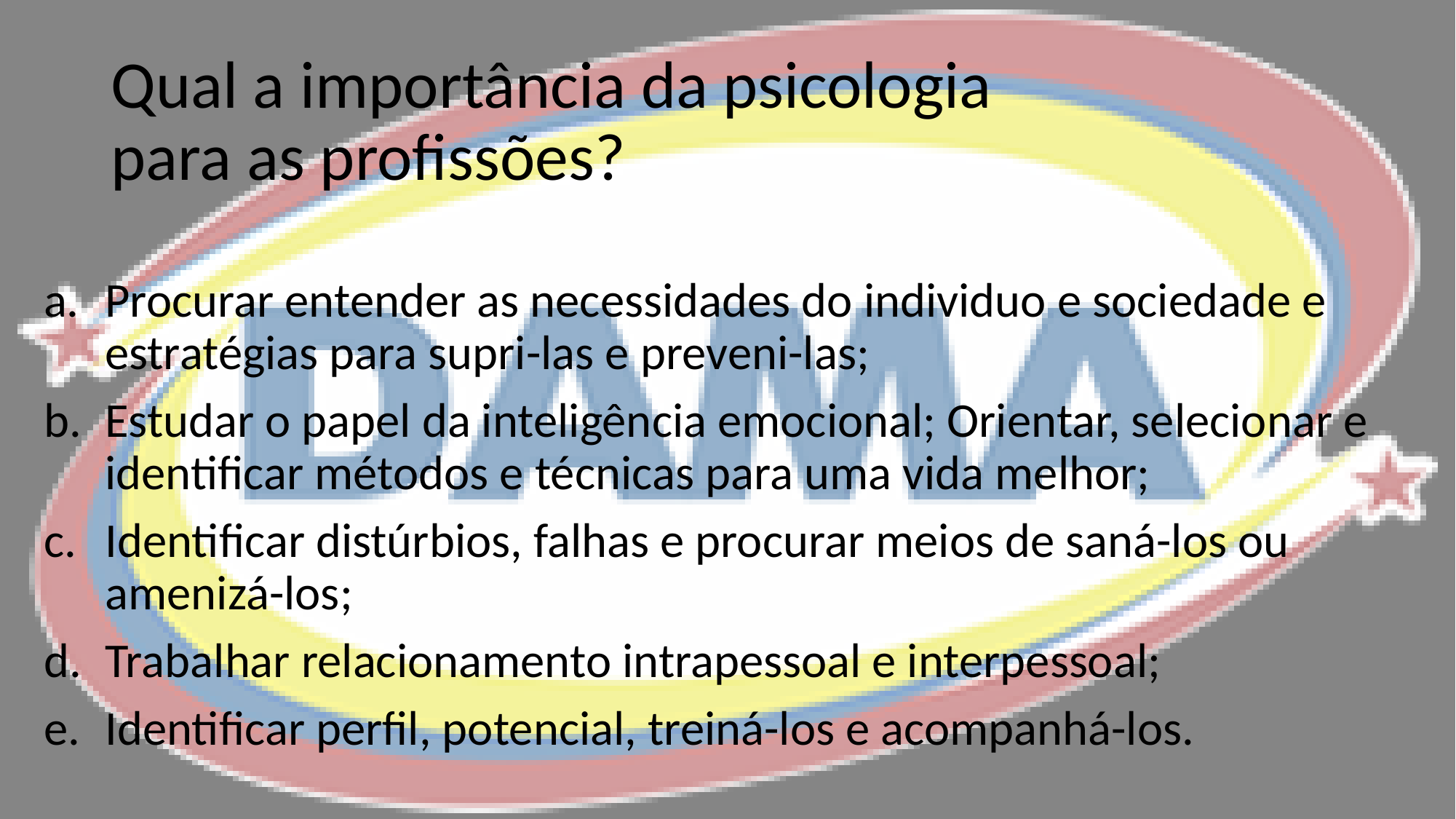

# Qual a importância da psicologia para as profissões?
Procurar entender as necessidades do individuo e sociedade e estratégias para supri-las e preveni-las;
Estudar o papel da inteligência emocional; Orientar, selecionar e identificar métodos e técnicas para uma vida melhor;
Identificar distúrbios, falhas e procurar meios de saná-los ou amenizá-los;
Trabalhar relacionamento intrapessoal e interpessoal;
Identificar perfil, potencial, treiná-los e acompanhá-los.